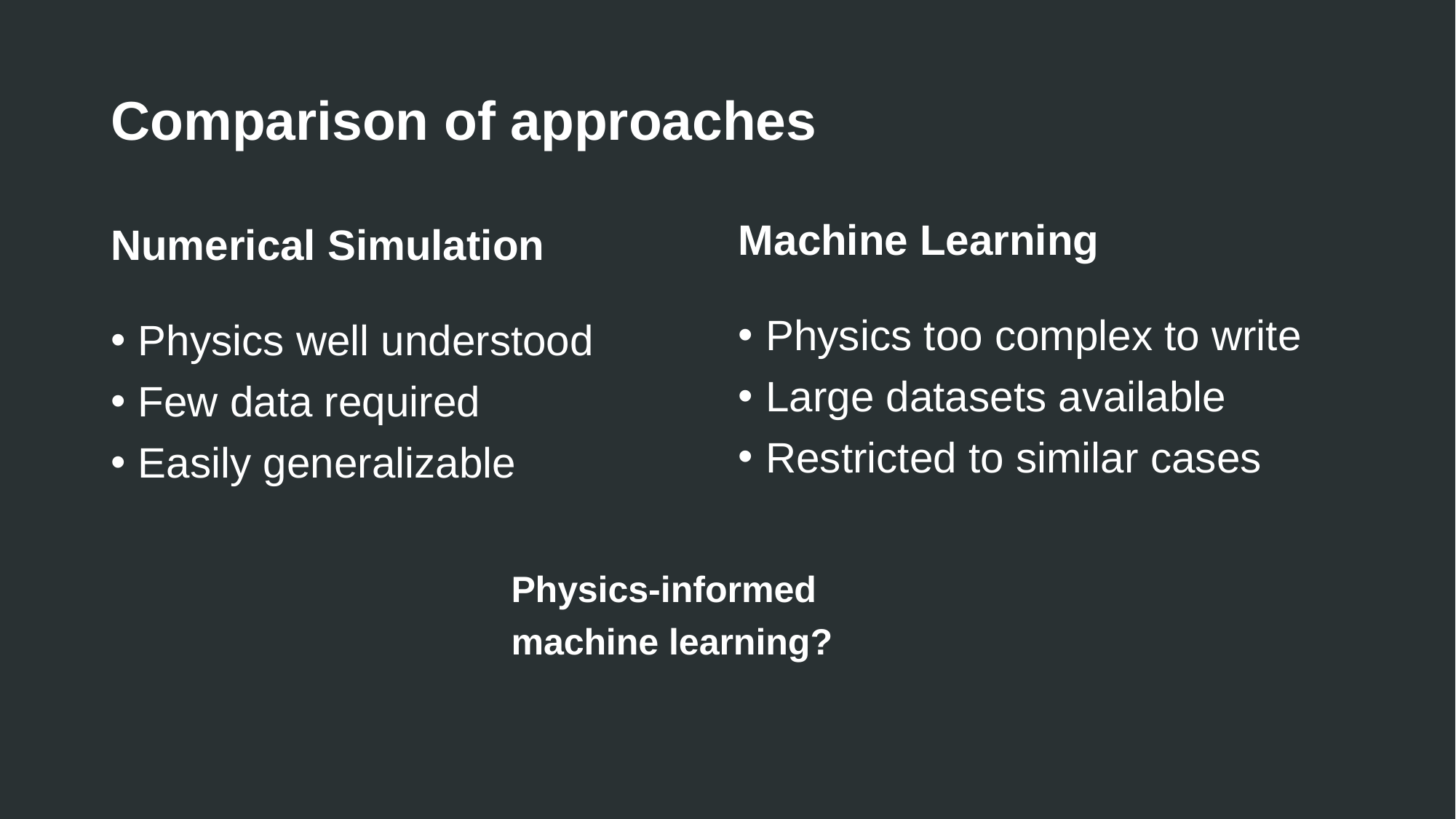

# Comparison of approaches
Machine Learning

Physics too complex to write
Large datasets available
Restricted to similar cases
Numerical Simulation

Physics well understood
Few data required
Easily generalizable
Physics-informed
machine learning?